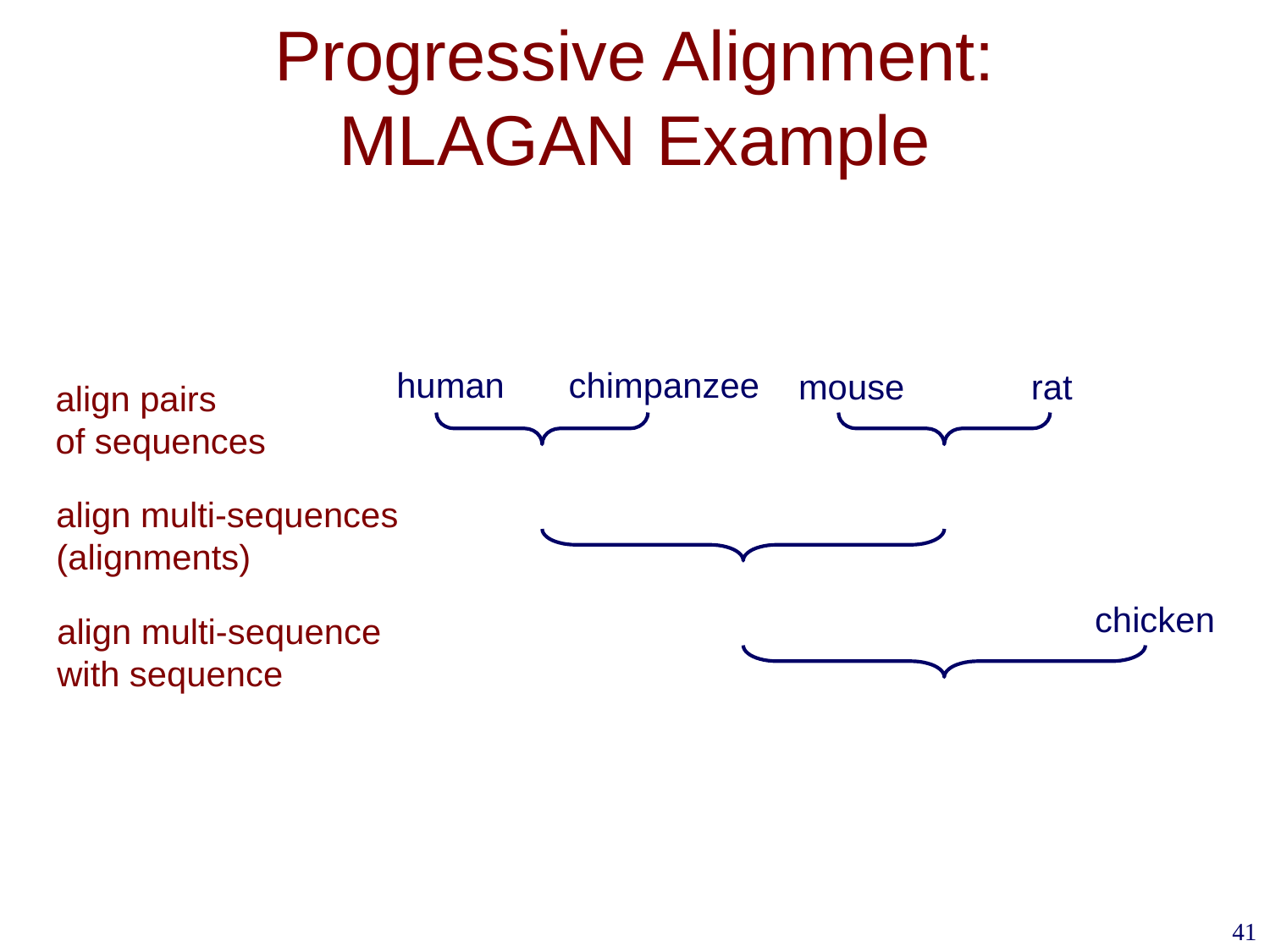

Progressive Alignment:
MLAGAN Example

human
chimpanzee

mouse
rat
align pairs
of sequences

align multi-sequences
(alignments)

chicken
align multi-sequence
with sequence
41